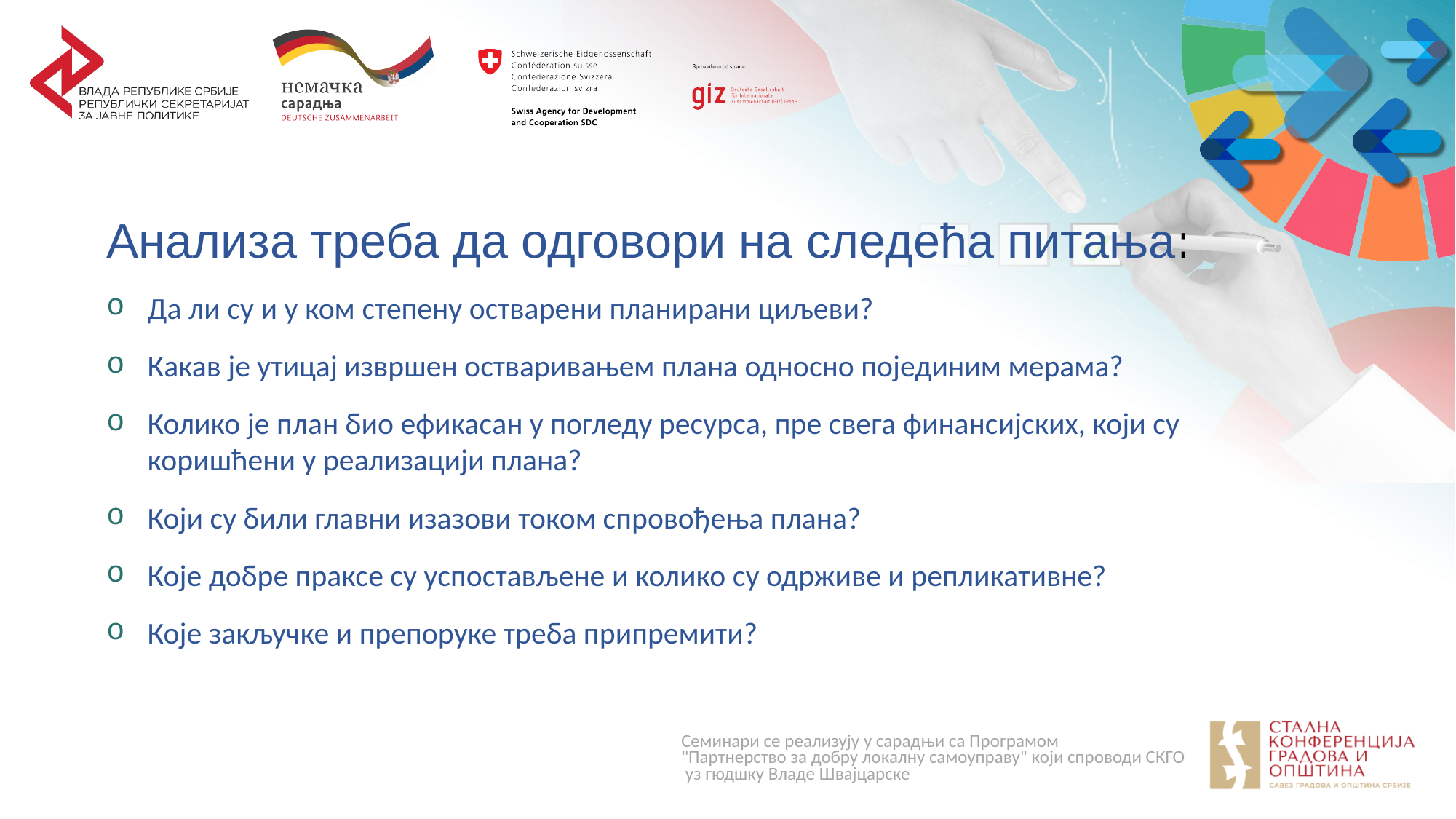

Анализа треба да одговори на следећа питања:
Да ли су и у ком степену остварени планирани циљеви?
Какав је утицај извршен остваривањем плана односно појединим мерама?
Колико је план био ефикасан у погледу ресурса, пре свега финансијских, који су коришћени у реализацији плана?
Који су били главни изазови током спровођења плана?
Које добре праксе су успостављене и колико су одрживе и репликативне?
Које закључке и препоруке треба припремити?